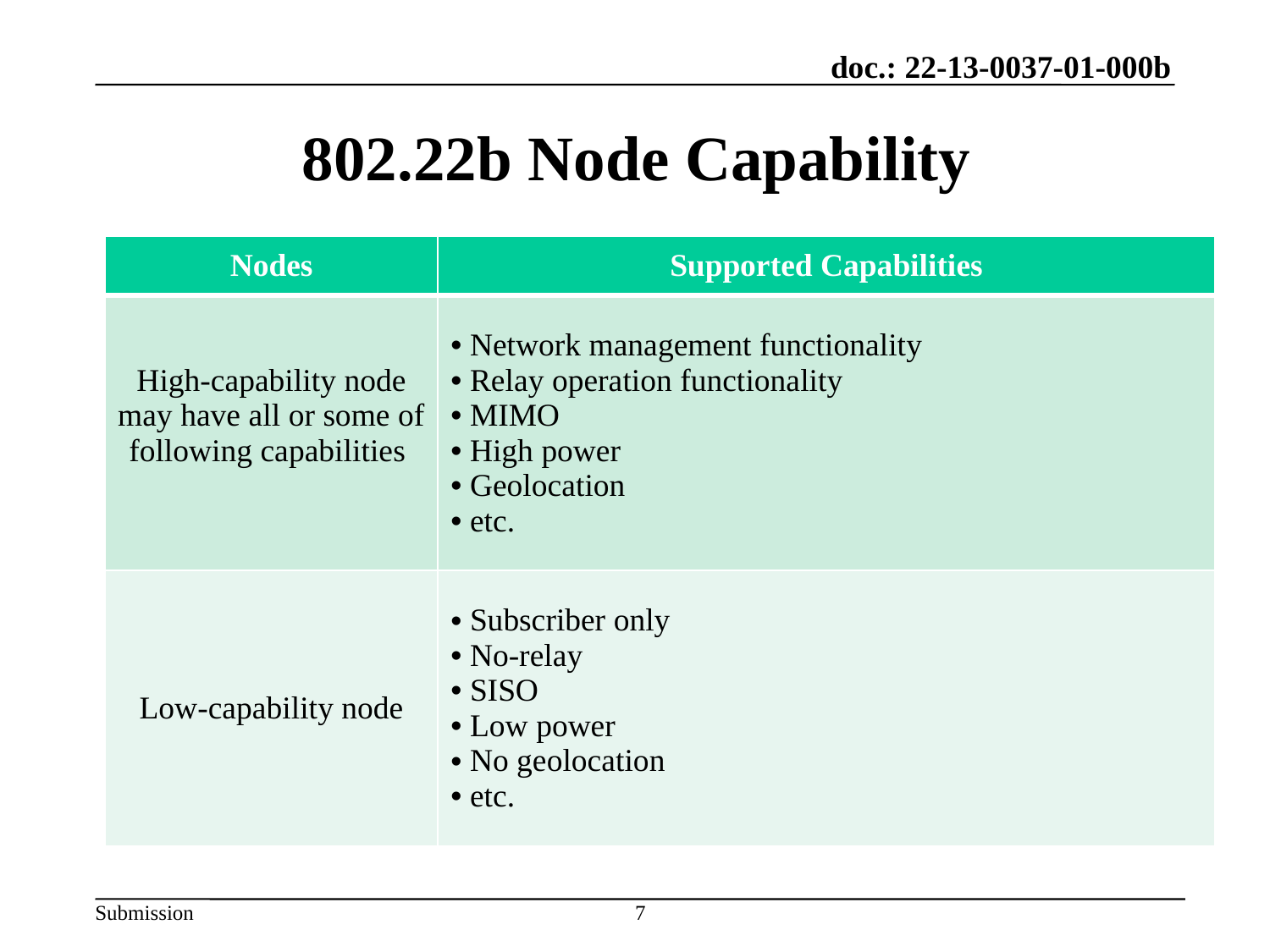

# 802.22b Node Capability
| Nodes | Supported Capabilities |
| --- | --- |
| High-capability node may have all or some of following capabilities | Network management functionality Relay operation functionality MIMO High power Geolocation etc. |
| Low-capability node | Subscriber only No-relay SISO Low power No geolocation etc. |
7